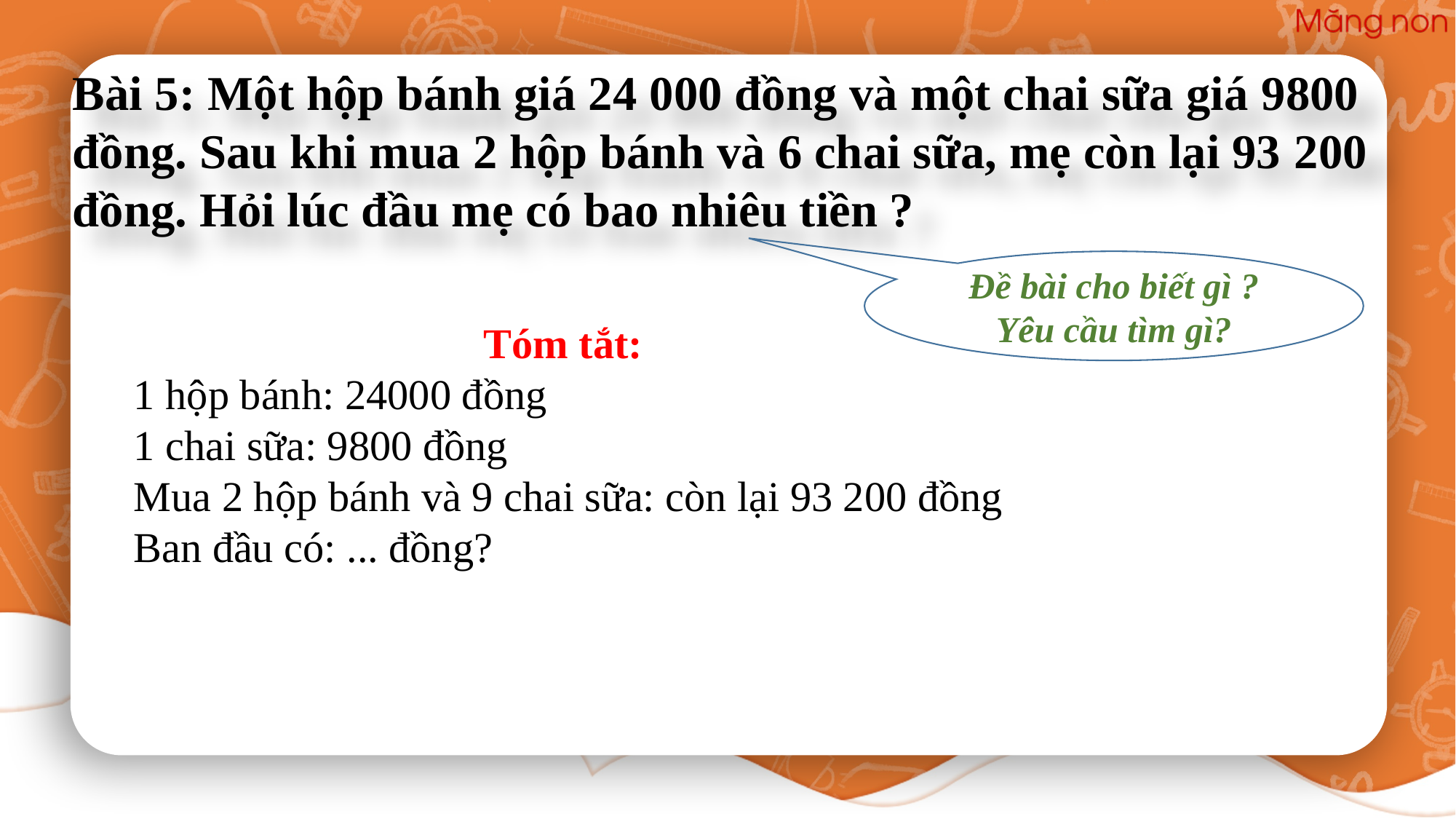

Bài 5: Một hộp bánh giá 24 000 đồng và một chai sữa giá 9800 đồng. Sau khi mua 2 hộp bánh và 6 chai sữa, mẹ còn lại 93 200 đồng. Hỏi lúc đầu mẹ có bao nhiêu tiền ?
Đề bài cho biết gì ? Yêu cầu tìm gì?
Tóm tắt:
1 hộp bánh: 24000 đồng
1 chai sữa: 9800 đồng
Mua 2 hộp bánh và 9 chai sữa: còn lại 93 200 đồng
Ban đầu có: ... đồng?